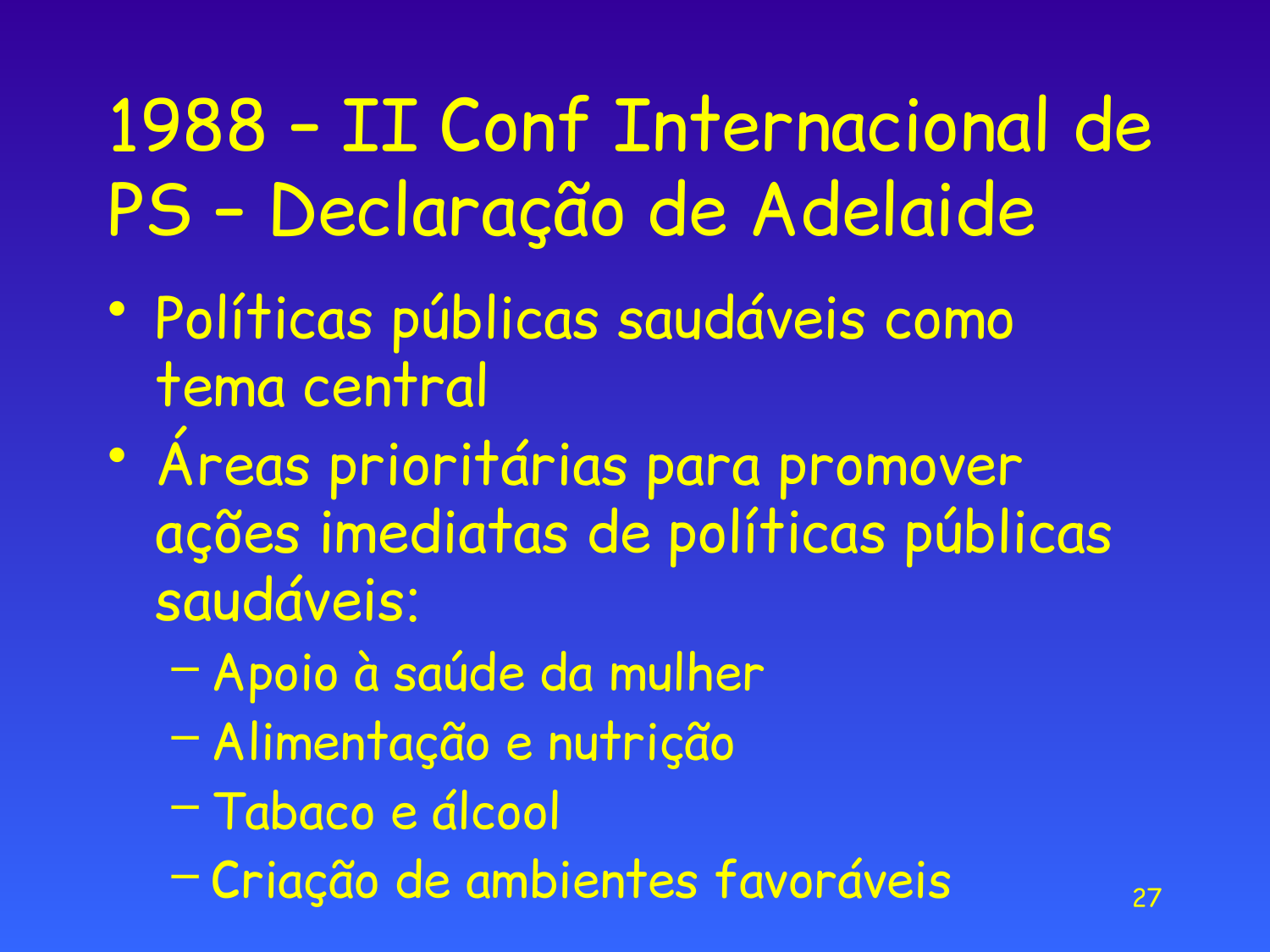

# 1988 – II Conf Internacional de PS – Declaração de Adelaide
Políticas públicas saudáveis como tema central
Áreas prioritárias para promover ações imediatas de políticas públicas saudáveis:
Apoio à saúde da mulher
Alimentação e nutrição
Tabaco e álcool
Criação de ambientes favoráveis
27